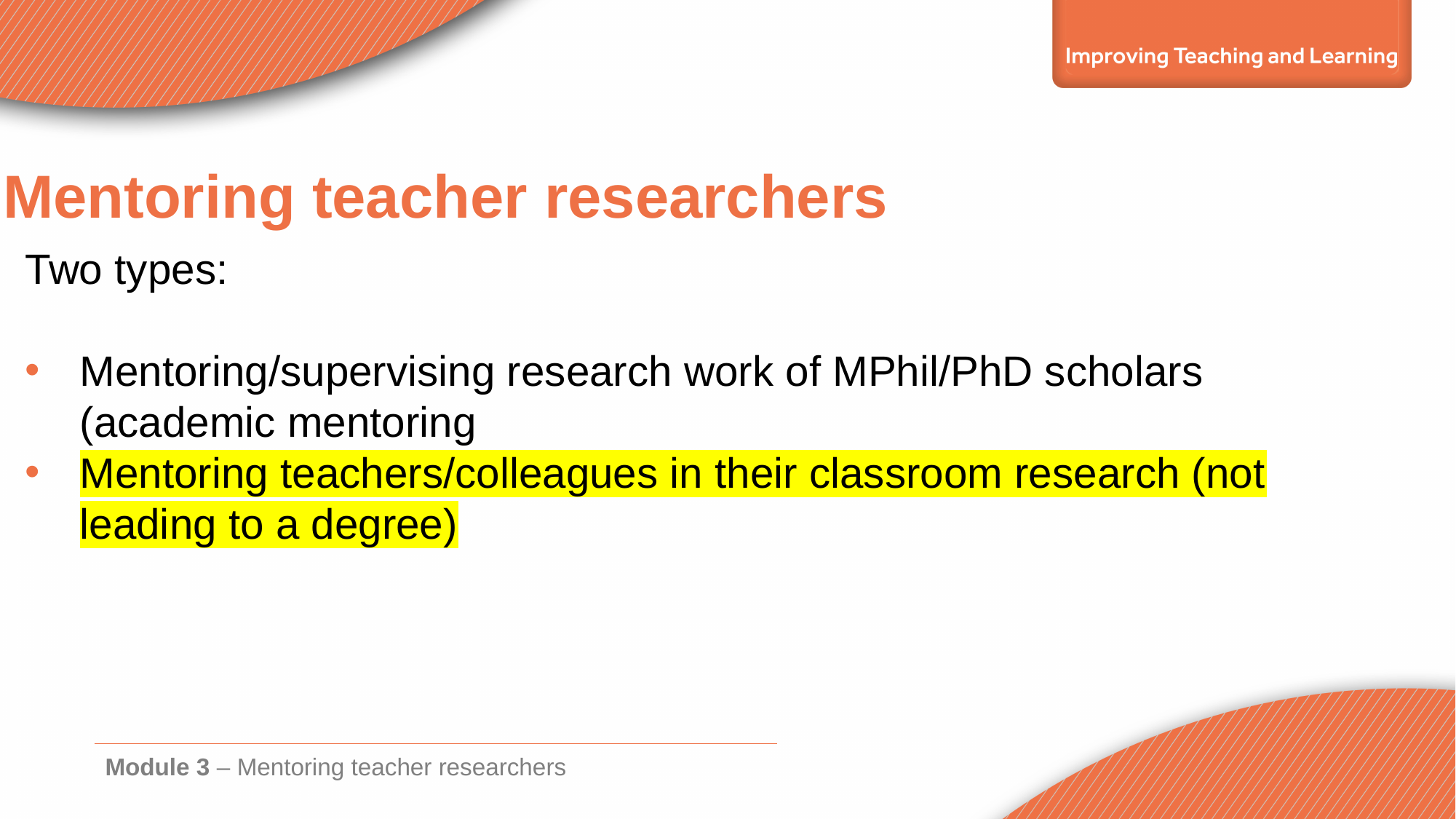

Mentoring teacher researchers
Two types:

Mentoring/supervising research work of MPhil/PhD scholars (academic mentoring
Mentoring teachers/colleagues in their classroom research (not leading to a degree)

Module 3 – Mentoring teacher researchers